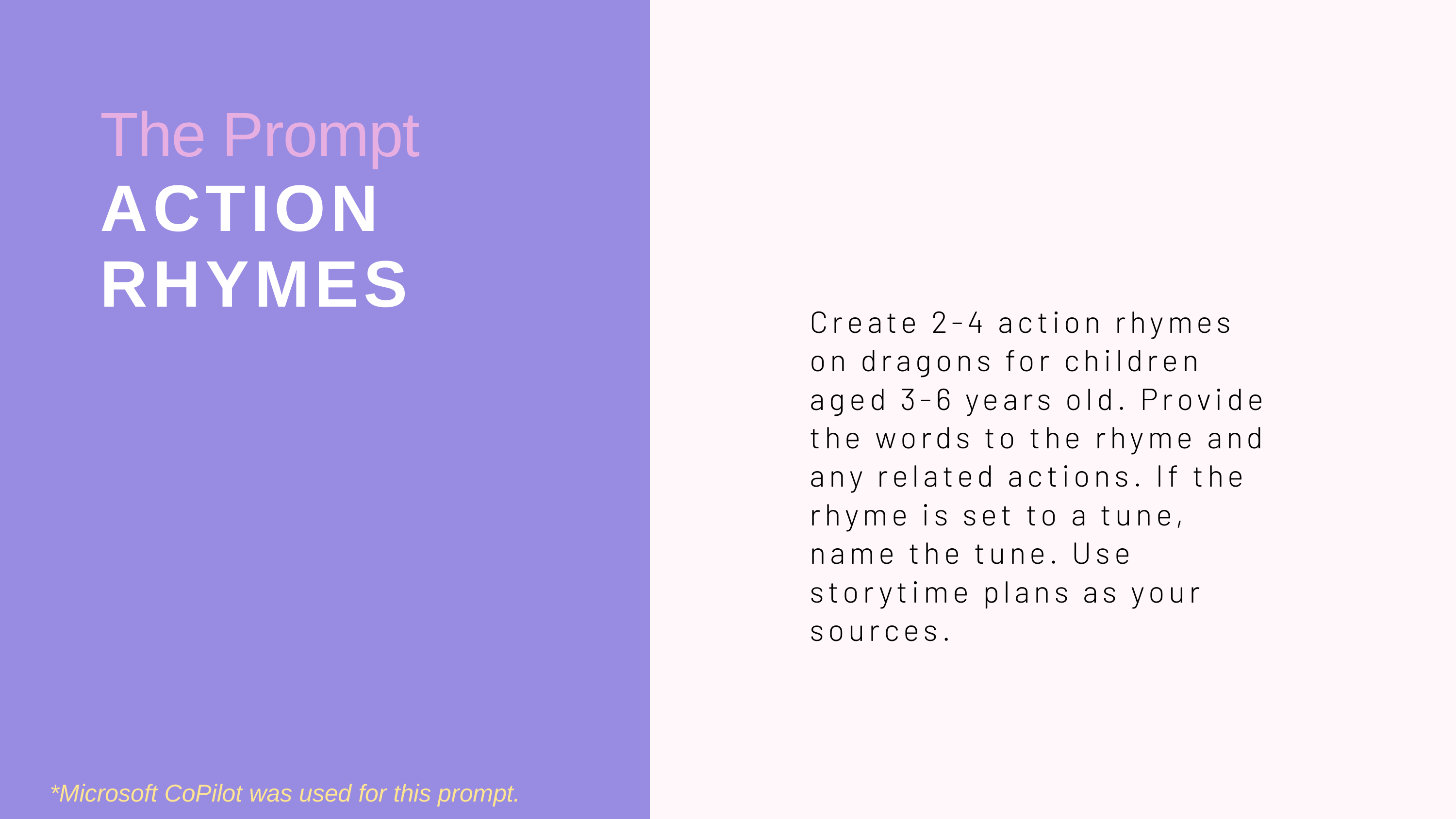

The Prompt
ACTION RHYMES
Create 2-4 action rhymes on dragons for children aged 3-6 years old. Provide the words to the rhyme and any related actions. If the rhyme is set to a tune, name the tune. Use storytime plans as your sources.

*Microsoft CoPilot was used for this prompt.